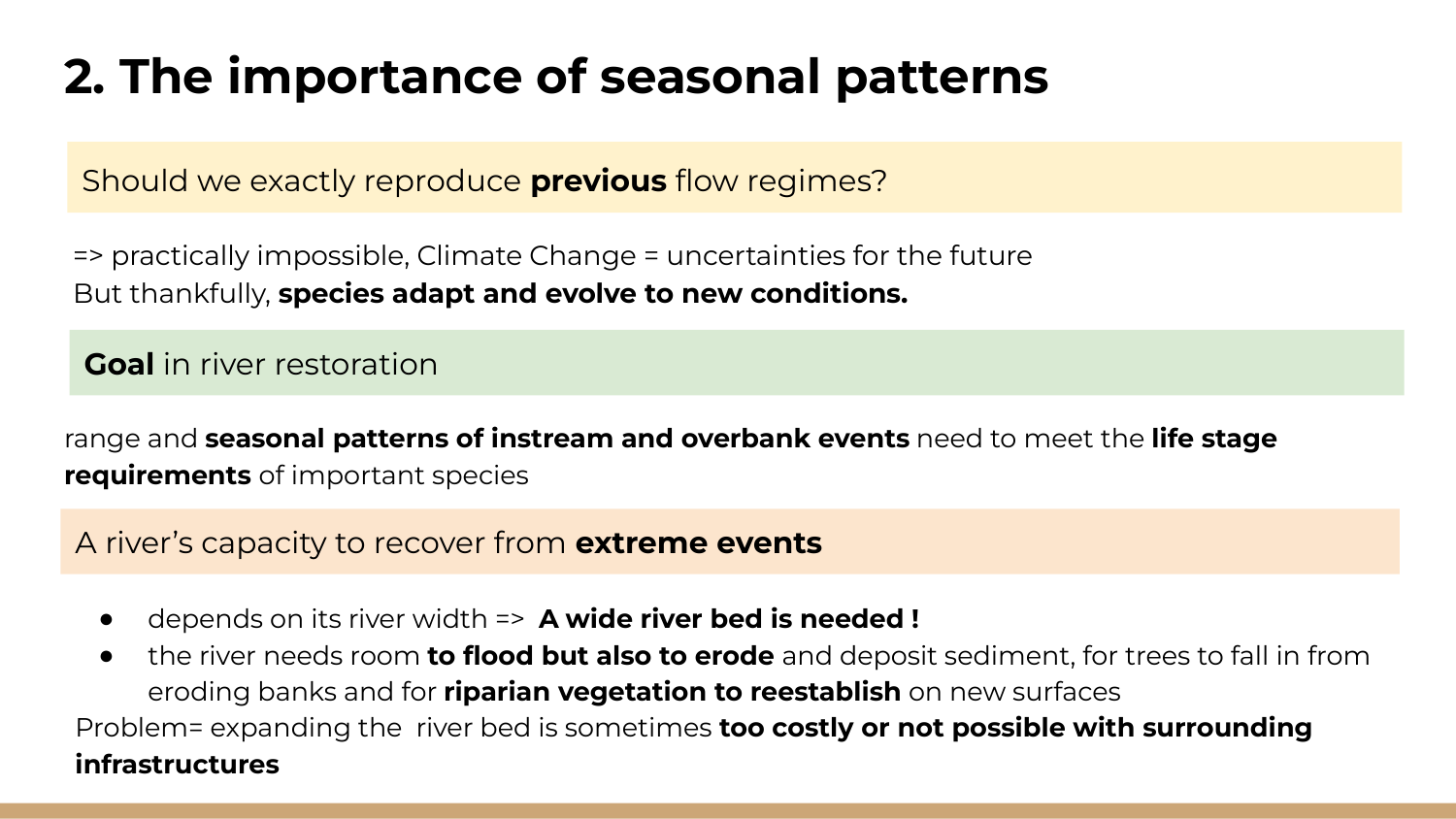

# 2. The importance of seasonal patterns
Should we exactly reproduce previous flow regimes?
=> practically impossible, Climate Change = uncertainties for the future
But thankfully, species adapt and evolve to new conditions.

Goal in river restoration
range and seasonal patterns of instream and overbank events need to meet the life stage requirements of important species
A river’s capacity to recover from extreme events
depends on its river width =>  A wide river bed is needed !
the river needs room to flood but also to erode and deposit sediment, for trees to fall in from eroding banks and for riparian vegetation to reestablish on new surfaces
Problem= expanding the  river bed is sometimes too costly or not possible with surrounding infrastructures